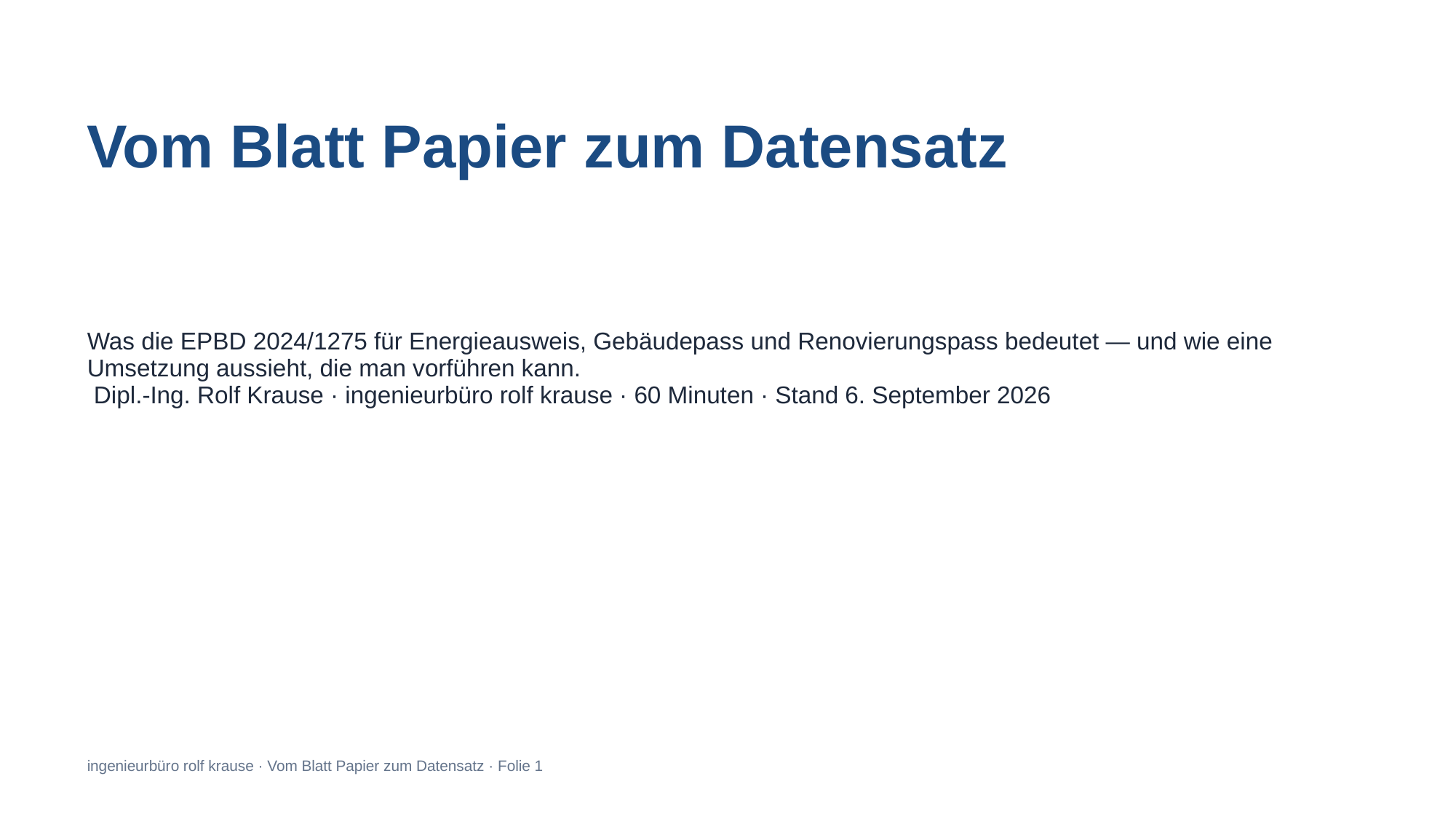

Vom Blatt Papier zum Datensatz
Was die EPBD 2024/1275 für Energieausweis, Gebäudepass und Renovierungspass bedeutet — und wie eine Umsetzung aussieht, die man vorführen kann.
 Dipl.-Ing. Rolf Krause · ingenieurbüro rolf krause · 60 Minuten · Stand 6. September 2026
ingenieurbüro rolf krause · Vom Blatt Papier zum Datensatz · Folie 1